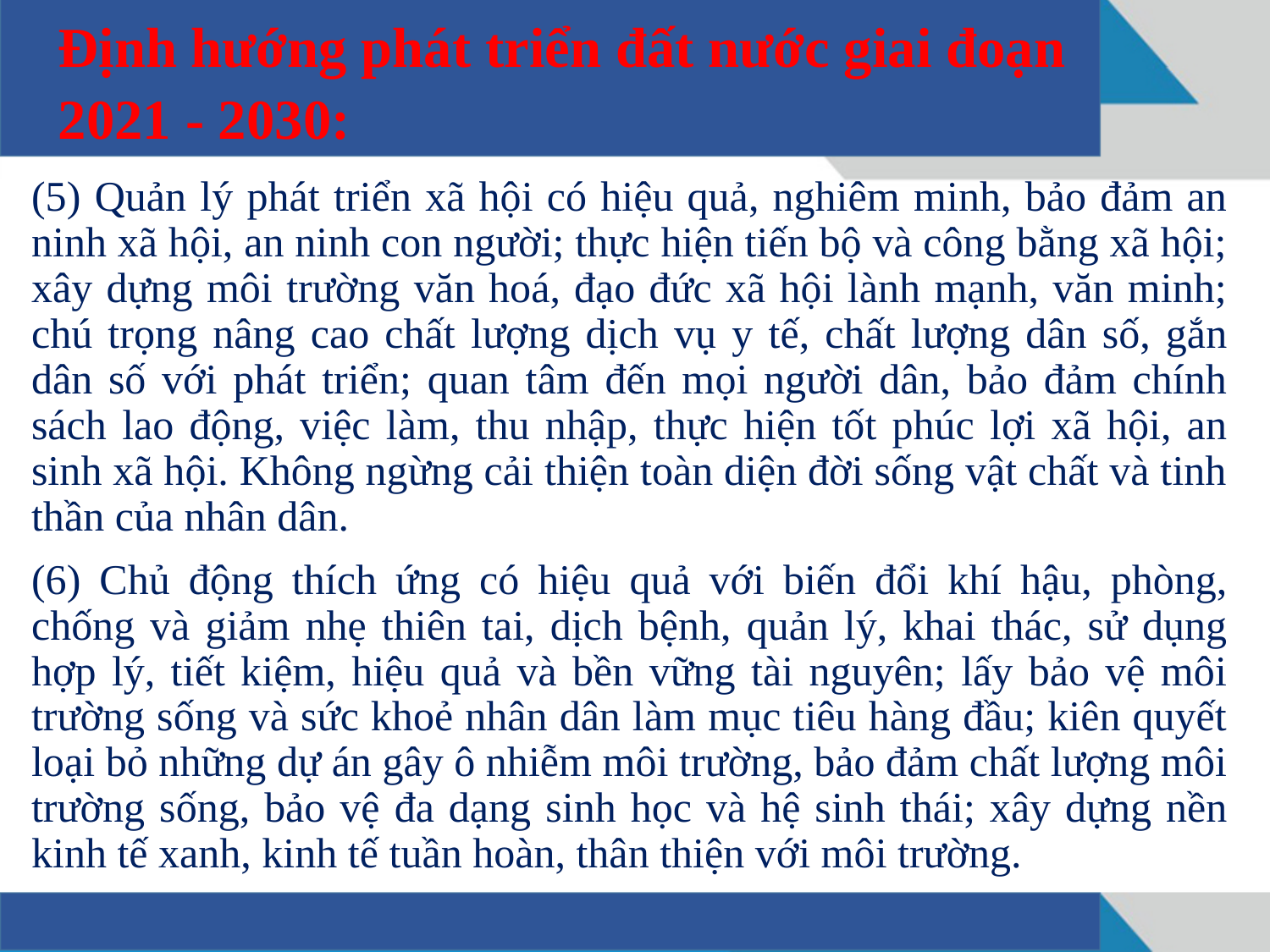

Định hướng phát triển đất nước giai đoạn 2021 - 2030:

(5) Quản lý phát triển xã hội có hiệu quả, nghiêm minh, bảo đảm an ninh xã hội, an ninh con người; thực hiện tiến bộ và công bằng xã hội; xây dựng môi trường văn hoá, đạo đức xã hội lành mạnh, văn minh; chú trọng nâng cao chất lượng dịch vụ y tế, chất lượng dân số, gắn dân số với phát triển; quan tâm đến mọi người dân, bảo đảm chính sách lao động, việc làm, thu nhập, thực hiện tốt phúc lợi xã hội, an sinh xã hội. Không ngừng cải thiện toàn diện đời sống vật chất và tinh thần của nhân dân.
(6) Chủ động thích ứng có hiệu quả với biến đổi khí hậu, phòng, chống và giảm nhẹ thiên tai, dịch bệnh, quản lý, khai thác, sử dụng hợp lý, tiết kiệm, hiệu quả và bền vững tài nguyên; lấy bảo vệ môi trường sống và sức khoẻ nhân dân làm mục tiêu hàng đầu; kiên quyết loại bỏ những dự án gây ô nhiễm môi trường, bảo đảm chất lượng môi trường sống, bảo vệ đa dạng sinh học và hệ sinh thái; xây dựng nền kinh tế xanh, kinh tế tuần hoàn, thân thiện với môi trường.